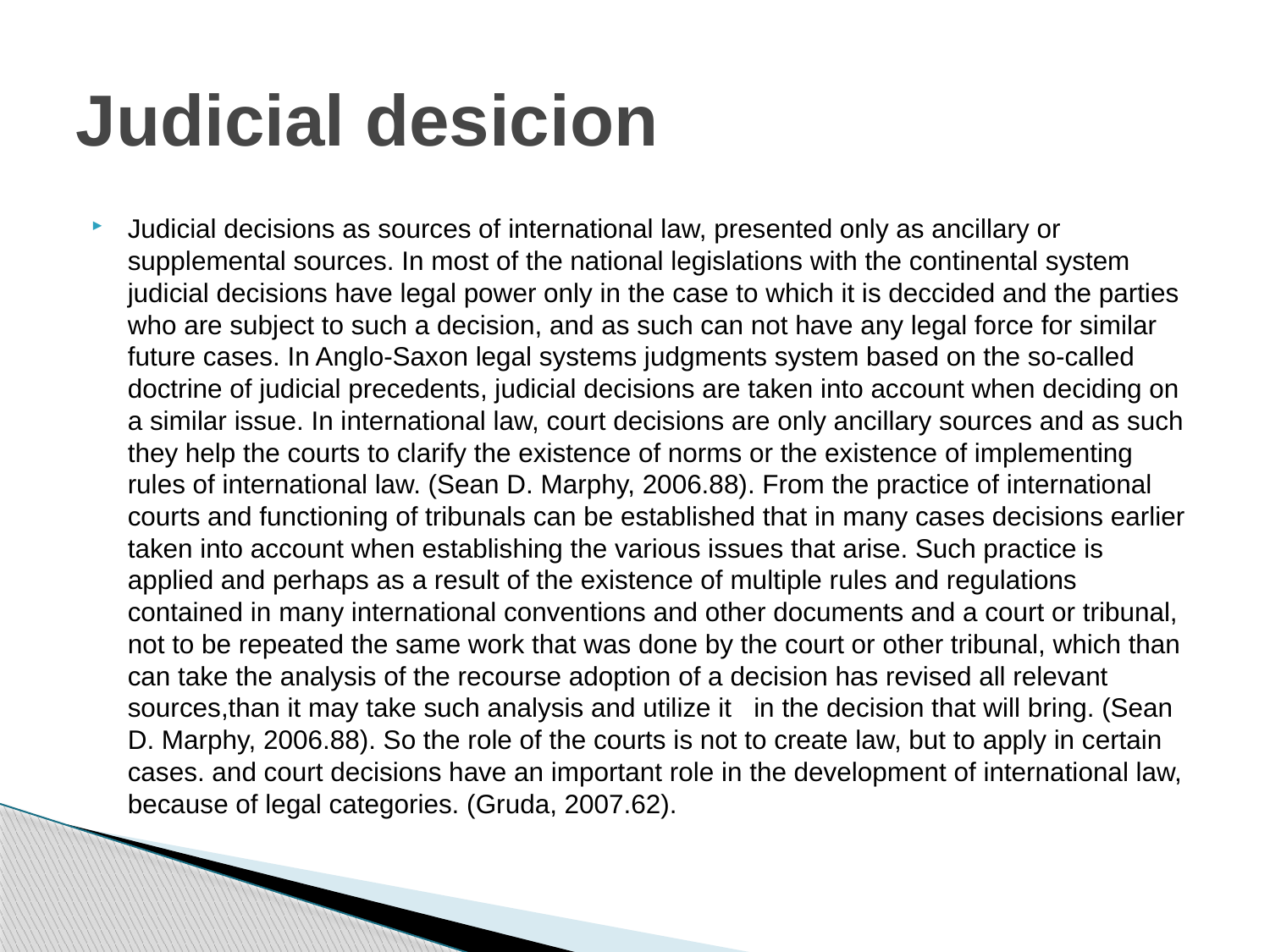

# Judicial desicion
Judicial decisions as sources of international law, presented only as ancillary or supplemental sources. In most of the national legislations with the continental system judicial decisions have legal power only in the case to which it is deccided and the parties who are subject to such a decision, and as such can not have any legal force for similar future cases. In Anglo-Saxon legal systems judgments system based on the so-called doctrine of judicial precedents, judicial decisions are taken into account when deciding on a similar issue. In international law, court decisions are only ancillary sources and as such they help the courts to clarify the existence of norms or the existence of implementing rules of international law. (Sean D. Marphy, 2006.88). From the practice of international courts and functioning of tribunals can be established that in many cases decisions earlier taken into account when establishing the various issues that arise. Such practice is applied and perhaps as a result of the existence of multiple rules and regulations contained in many international conventions and other documents and a court or tribunal, not to be repeated the same work that was done by the court or other tribunal, which than can take the analysis of the recourse adoption of a decision has revised all relevant sources,than it may take such analysis and utilize it   in the decision that will bring. (Sean D. Marphy, 2006.88). So the role of the courts is not to create law, but to apply in certain cases. and court decisions have an important role in the development of international law, because of legal categories. (Gruda, 2007.62).